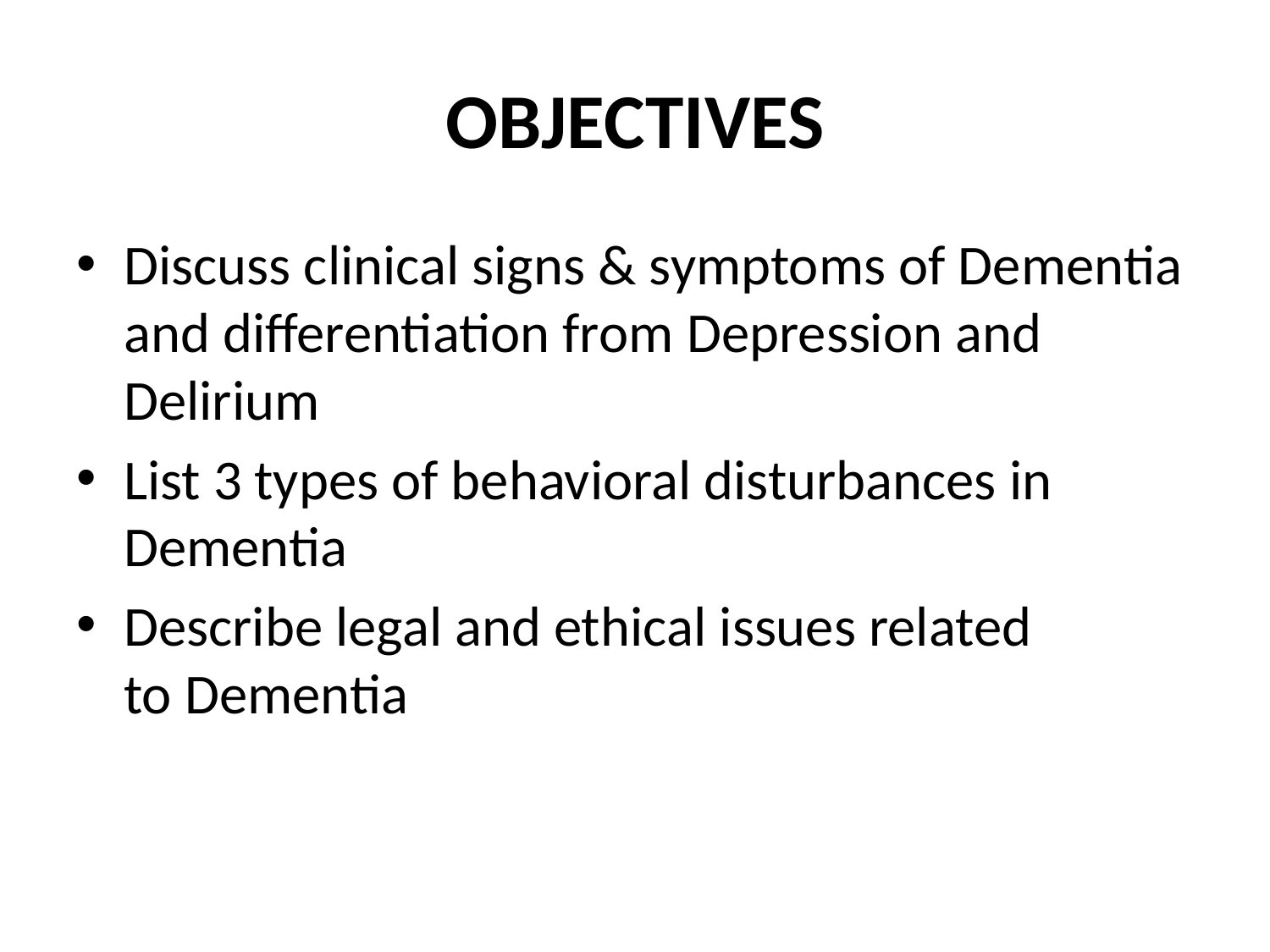

# OBJECTIVES
Discuss clinical signs & symptoms of Dementia and differentiation from Depression and Delirium
List 3 types of behavioral disturbances in Dementia
Describe legal and ethical issues related to Dementia